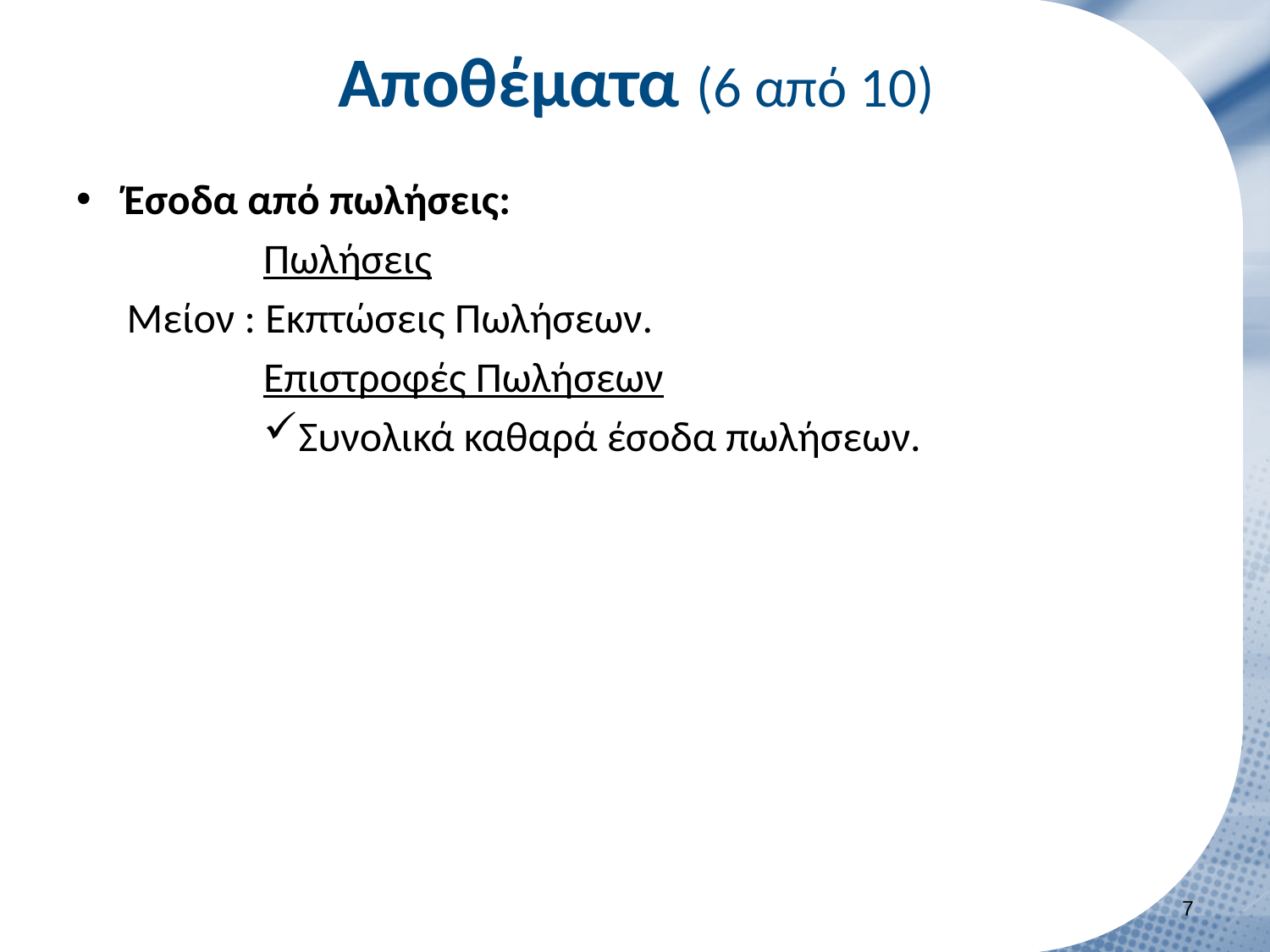

# Αποθέματα (6 από 10)
Έσοδα από πωλήσεις:
Πωλήσεις
Μείον : Εκπτώσεις Πωλήσεων.
Επιστροφές Πωλήσεων
Συνολικά καθαρά έσοδα πωλήσεων.
7